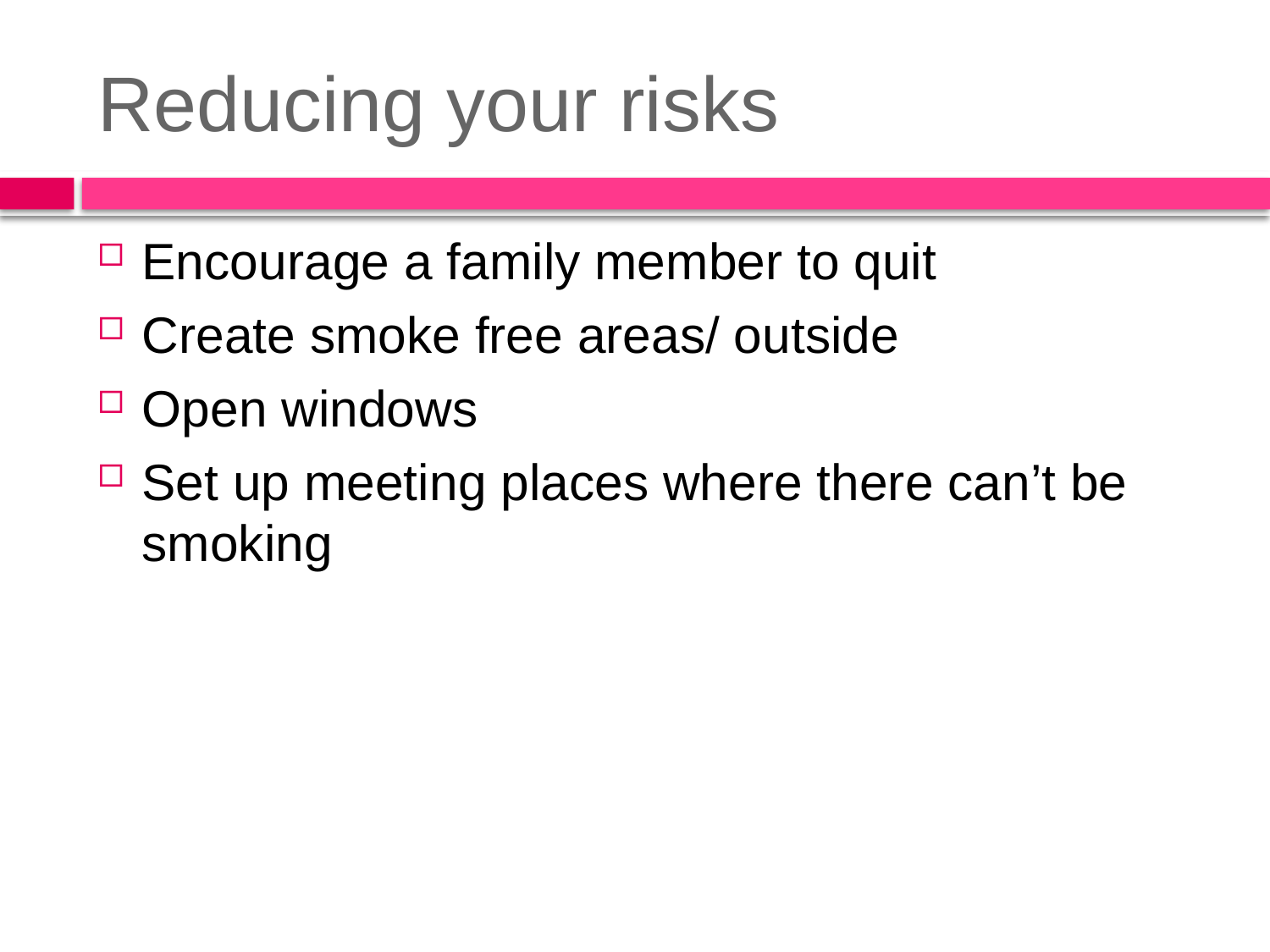

# Reducing your risks
Encourage a family member to quit
Create smoke free areas/ outside
Open windows
Set up meeting places where there can’t be smoking